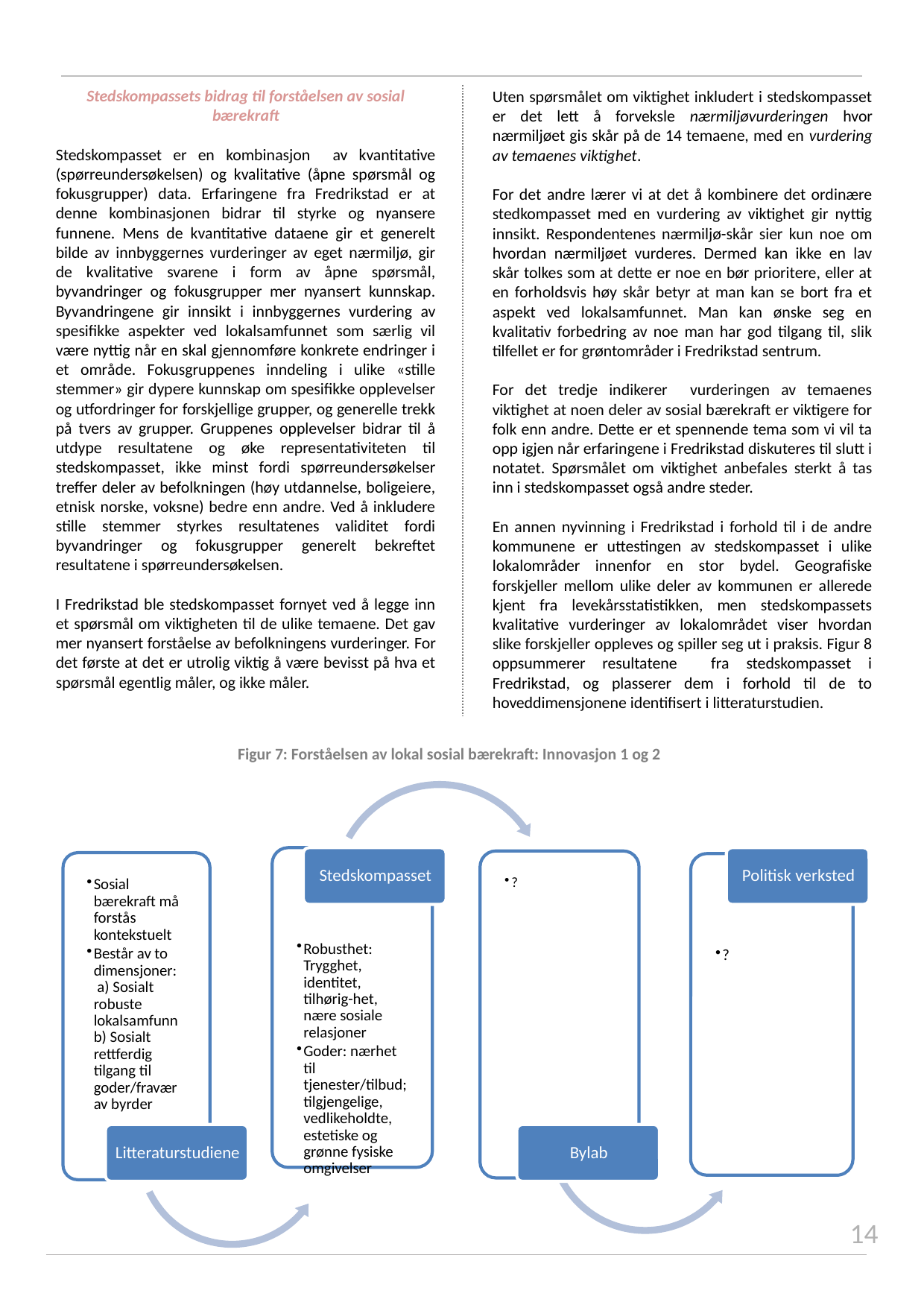

Stedskompassets bidrag til forståelsen av sosial bærekraft

Stedskompasset er en kombinasjon  av kvantitative (spørreundersøkelsen) og kvalitative (åpne spørsmål og fokusgrupper) data. Erfaringene fra Fredrikstad er at denne kombinasjonen bidrar til styrke og nyansere funnene. Mens de kvantitative dataene gir et generelt bilde av innbyggernes vurderinger av eget nærmiljø, gir de kvalitative svarene i form av åpne spørsmål, byvandringer og fokusgrupper mer nyansert kunnskap. Byvandringene gir innsikt i innbyggernes vurdering av spesifikke aspekter ved lokalsamfunnet som særlig vil være nyttig når en skal gjennomføre konkrete endringer i et område. Fokusgruppenes inndeling i ulike «stille stemmer» gir dypere kunnskap om spesifikke opplevelser og utfordringer for forskjellige grupper, og generelle trekk på tvers av grupper. Gruppenes opplevelser bidrar til å utdype resultatene og øke representativiteten til stedskompasset, ikke minst fordi spørreundersøkelser treffer deler av befolkningen (høy utdannelse, boligeiere, etnisk norske, voksne) bedre enn andre. Ved å inkludere stille stemmer styrkes resultatenes validitet fordi byvandringer og fokusgrupper generelt bekreftet resultatene i spørreundersøkelsen.

I Fredrikstad ble stedskompasset fornyet ved å legge inn et spørsmål om viktigheten til de ulike temaene. Det gav mer nyansert forståelse av befolkningens vurderinger. For det første at det er utrolig viktig å være bevisst på hva et spørsmål egentlig måler, og ikke måler.

Uten spørsmålet om viktighet inkludert i stedskompasset er det lett å forveksle nærmiljøvurderingen hvor nærmiljøet gis skår på de 14 temaene, med en vurdering av temaenes viktighet.

For det andre lærer vi at det å kombinere det ordinære stedkompasset med en vurdering av viktighet gir nyttig innsikt. Respondentenes nærmiljø-skår sier kun noe om hvordan nærmiljøet vurderes. Dermed kan ikke en lav skår tolkes som at dette er noe en bør prioritere, eller at en forholdsvis høy skår betyr at man kan se bort fra et aspekt ved lokalsamfunnet. Man kan ønske seg en kvalitativ forbedring av noe man har god tilgang til, slik tilfellet er for grøntområder i Fredrikstad sentrum.

For det tredje indikerer  vurderingen av temaenes viktighet at noen deler av sosial bærekraft er viktigere for folk enn andre. Dette er et spennende tema som vi vil ta opp igjen når erfaringene i Fredrikstad diskuteres til slutt i notatet. Spørsmålet om viktighet anbefales sterkt å tas inn i stedskompasset også andre steder.

En annen nyvinning i Fredrikstad i forhold til i de andre kommunene er uttestingen av stedskompasset i ulike lokalområder innenfor en stor bydel. Geografiske forskjeller mellom ulike deler av kommunen er allerede kjent fra levekårsstatistikken, men stedskompassets kvalitative vurderinger av lokalområdet viser hvordan slike forskjeller oppleves og spiller seg ut i praksis. Figur 8 oppsummerer resultatene  fra stedskompasset i Fredrikstad, og plasserer dem i forhold til de to hoveddimensjonene identifisert i litteraturstudien.

Figur 7: Forståelsen av lokal sosial bærekraft: Innovasjon 1 og 2
Sosial bærekraft må forstås kontekstuelt
Består av to dimensjoner:     a) Sosialt robuste lokalsamfunn    b) Sosialt rettferdig tilgang til goder/fravær av byrder
Litteraturstudiene
Robusthet: Trygghet, identitet, tilhørig-het, nære sosiale relasjoner
Goder: nærhet til tjenester/tilbud; tilgjengelige, vedlikeholdte, estetiske og grønne fysiske omgivelser
Stedskompasset
?
Bylab
?
Politisk verksted
14